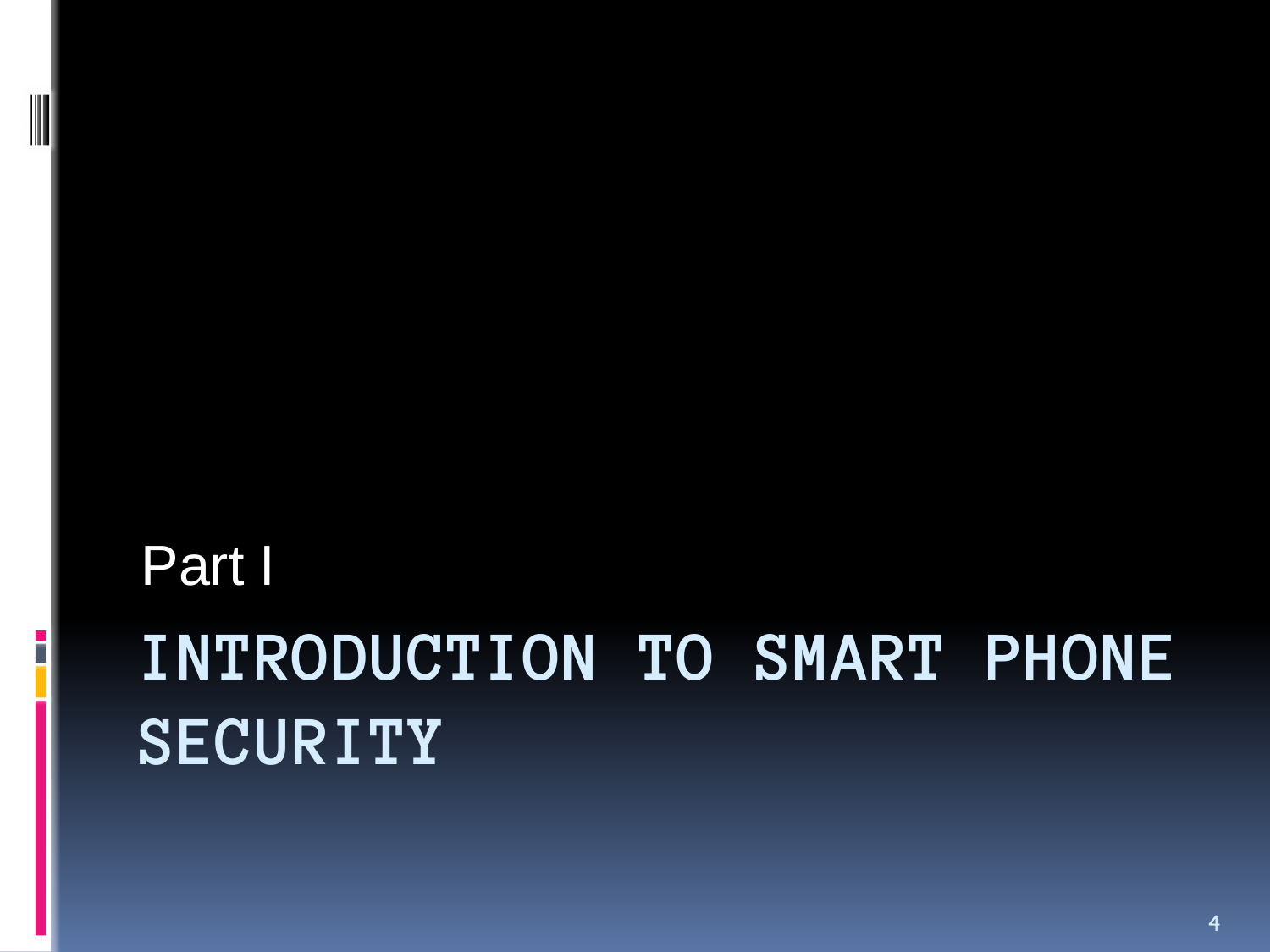

Part I
# Introduction to Smart Phone Security
4